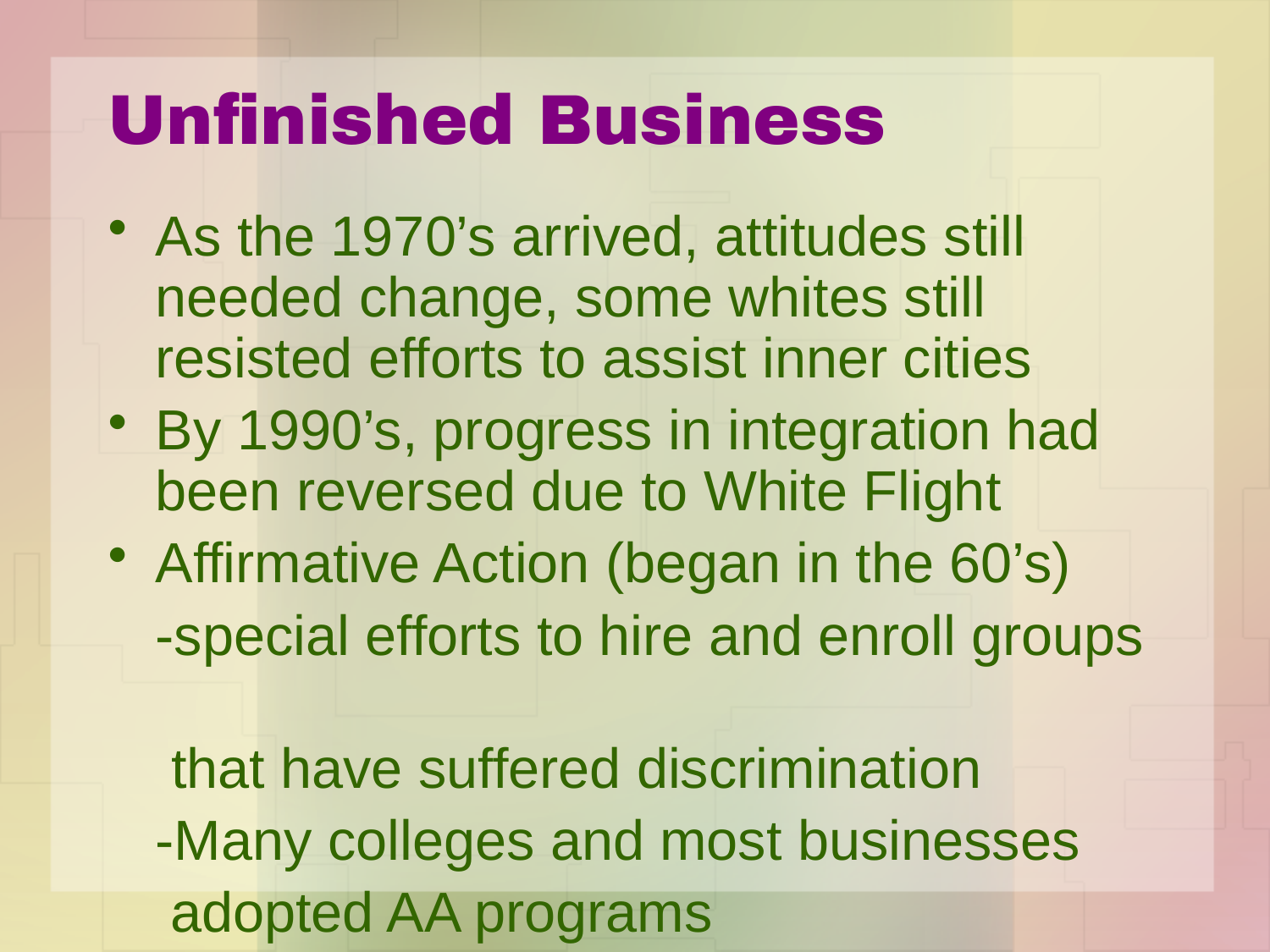

# Unfinished Business
As the 1970’s arrived, attitudes still needed change, some whites still resisted efforts to assist inner cities
By 1990’s, progress in integration had been reversed due to White Flight
Affirmative Action (began in the 60’s)
	-special efforts to hire and enroll groups
	 that have suffered discrimination
	-Many colleges and most businesses
    adopted AA programs